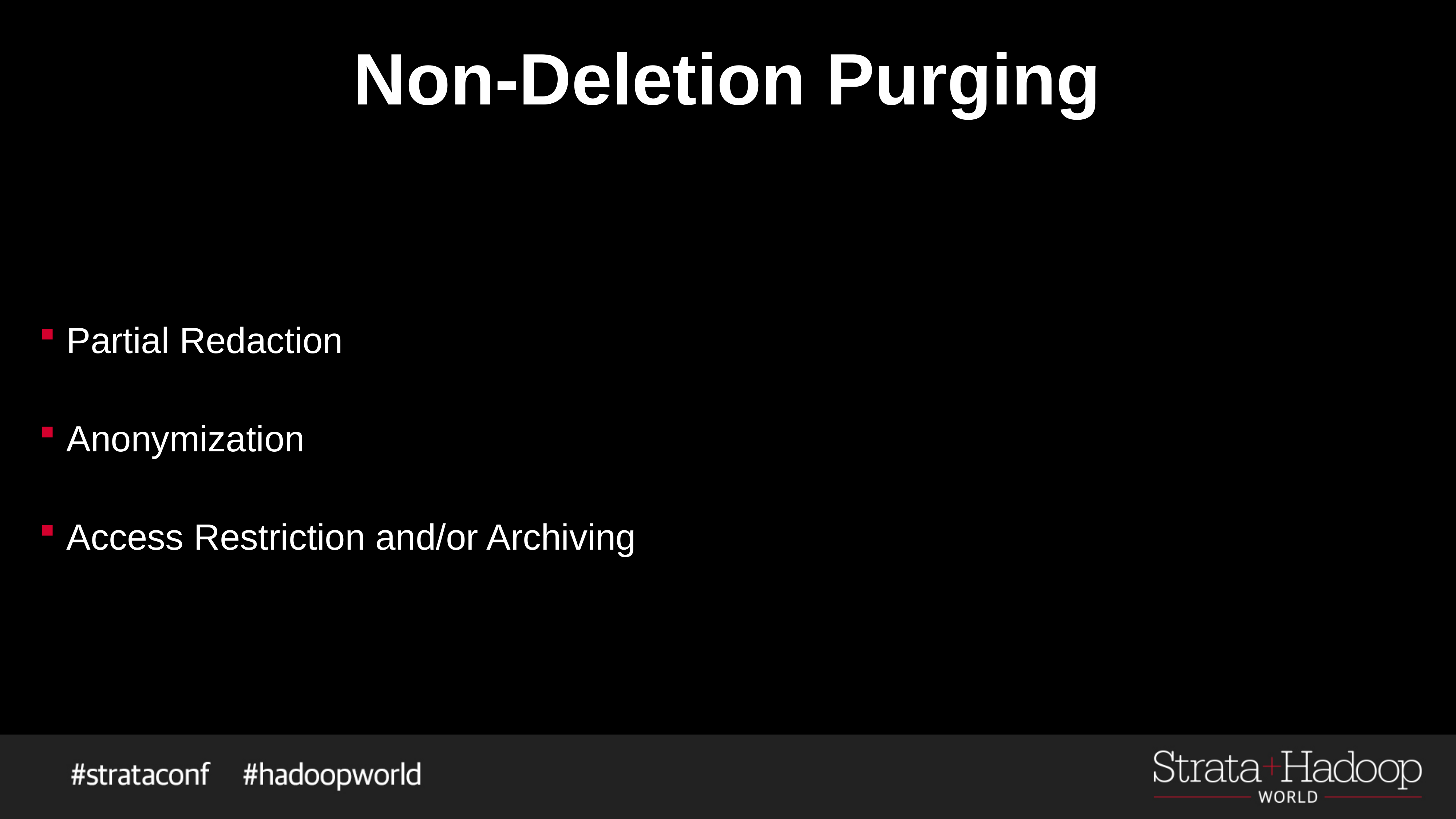

# Non-Deletion Purging
Partial Redaction
Anonymization
Access Restriction and/or Archiving